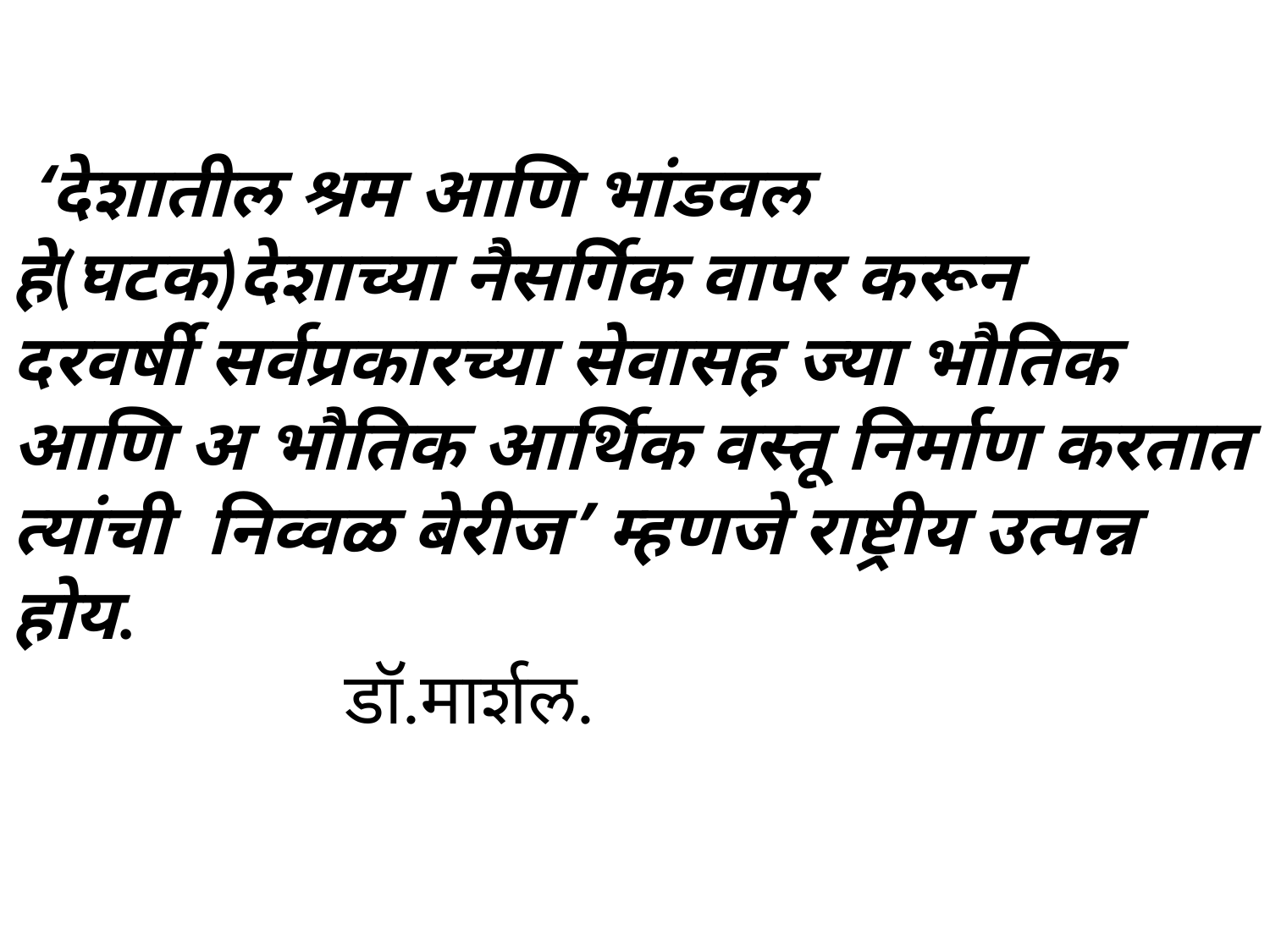

‘देशातील श्रम आणि भांडवल हे(घटक)देशाच्या नैसर्गिक वापर करून
दरवर्षी सर्वप्रकारच्या सेवासह ज्या भौतिक आणि अ भौतिक आर्थिक वस्तू निर्माण करतात त्यांची  निव्वळ बेरीज’ म्हणजे राष्ट्रीय उत्पन्न होय.
                  डॉ.मार्शल.